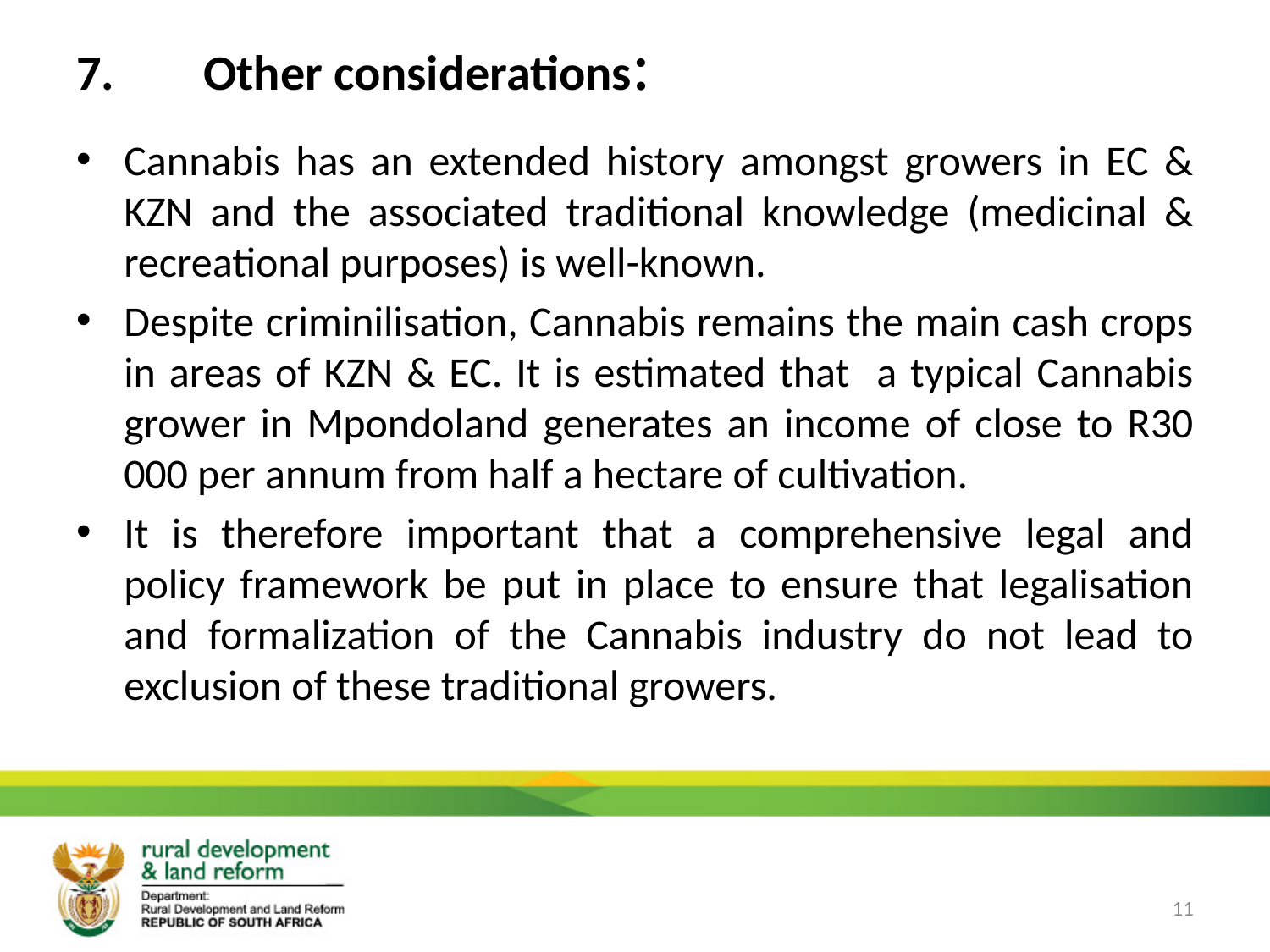

# 7.	Other considerations:
Cannabis has an extended history amongst growers in EC & KZN and the associated traditional knowledge (medicinal & recreational purposes) is well-known.
Despite criminilisation, Cannabis remains the main cash crops in areas of KZN & EC. It is estimated that  a typical Cannabis grower in Mpondoland generates an income of close to R30 000 per annum from half a hectare of cultivation.
It is therefore important that a comprehensive legal and policy framework be put in place to ensure that legalisation and formalization of the Cannabis industry do not lead to exclusion of these traditional growers.

11